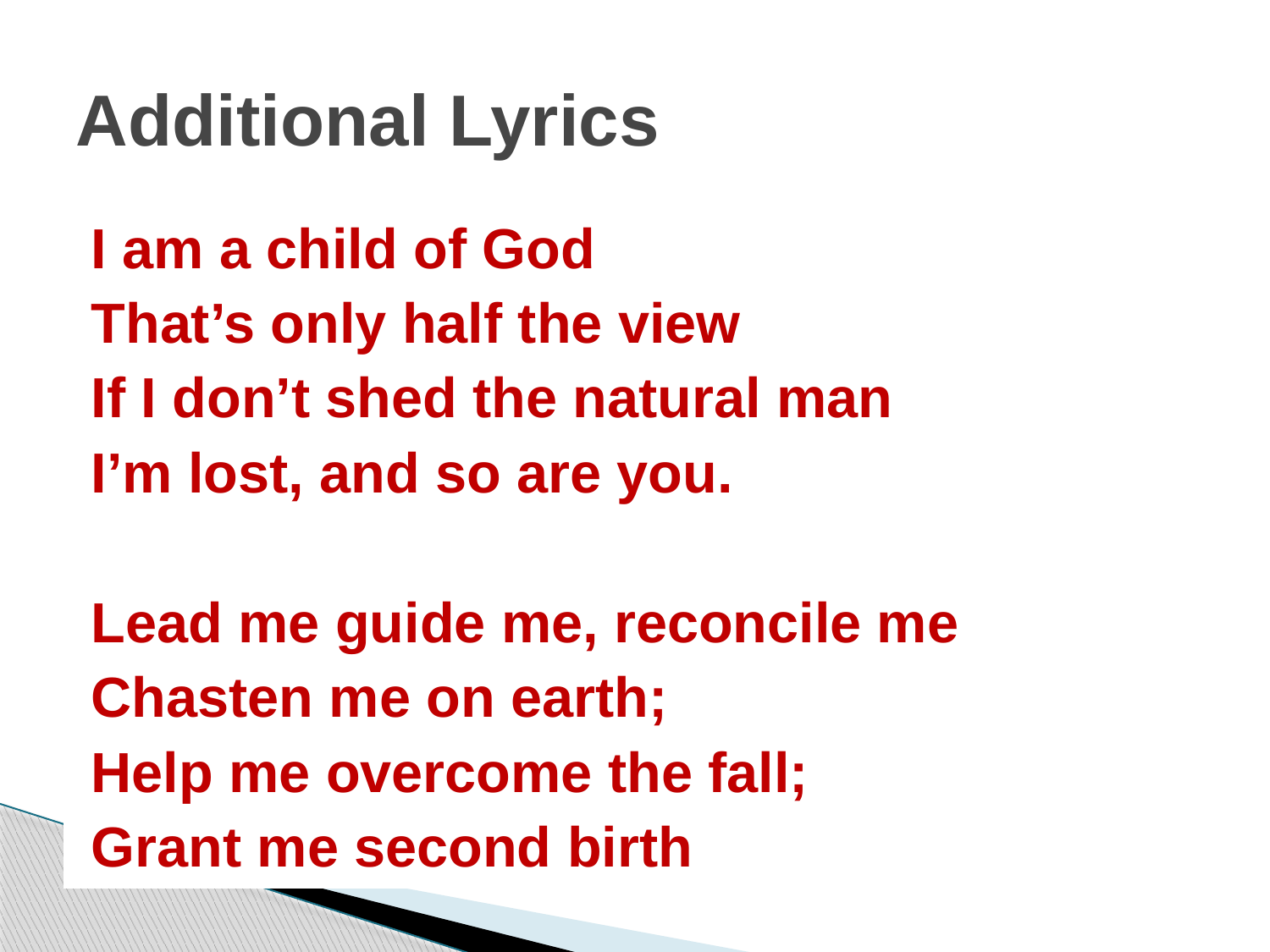

# Additional Lyrics
I am a child of God
That’s only half the view
If I don’t shed the natural man
I’m lost, and so are you.

Lead me guide me, reconcile me
Chasten me on earth;
Help me overcome the fall;
Grant me second birth